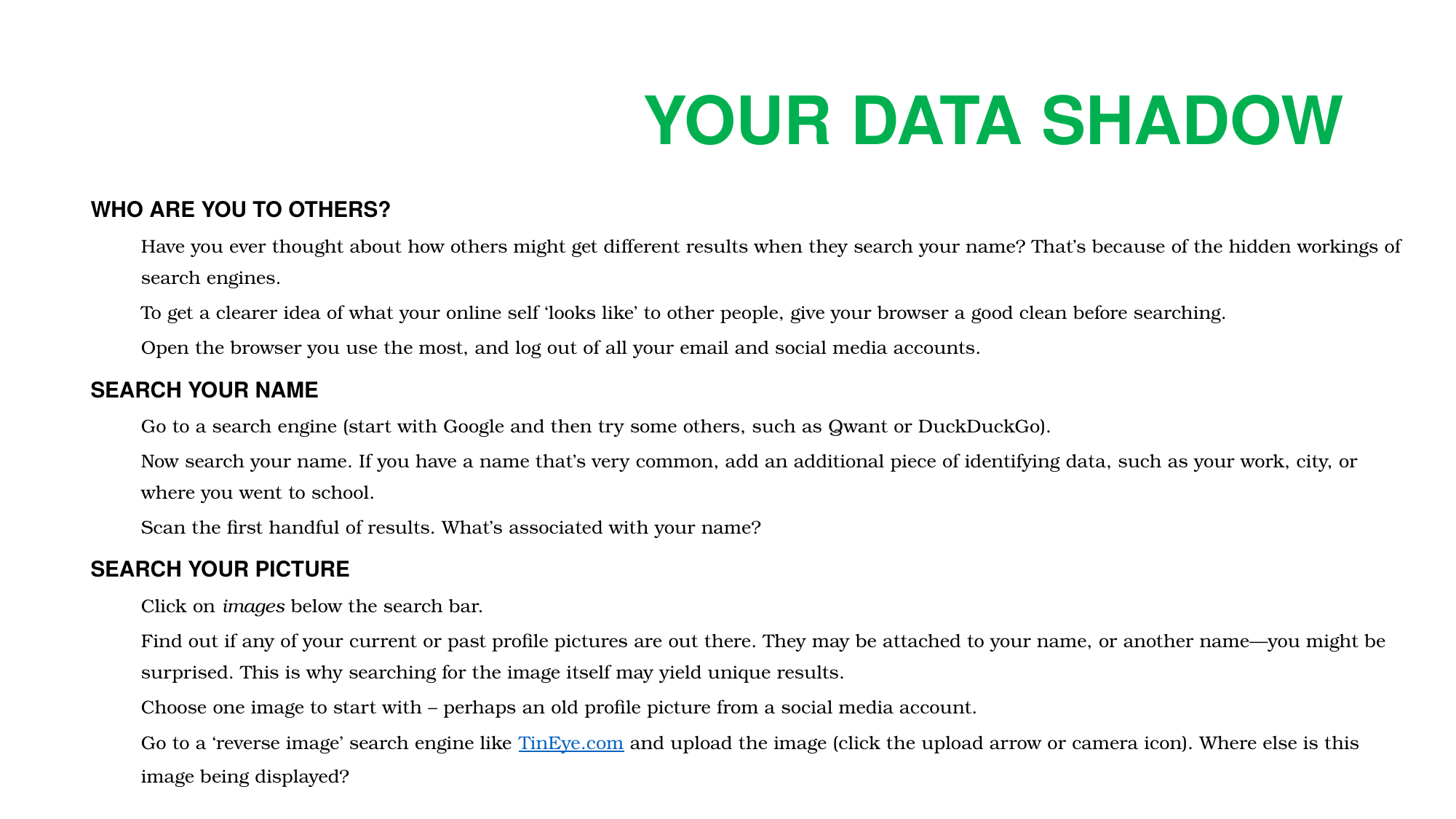

# Your data shadow
WHO ARE YOU TO OTHERS?
Have you ever thought about how others might get different results when they search your name? That’s because of the hidden workings of search engines.
To get a clearer idea of what your online self ‘looks like’ to other people, give your browser a good clean before searching.
Open the browser you use the most, and log out of all your email and social media accounts.
SEARCH YOUR NAME
Go to a search engine (start with Google and then try some others, such as Qwant or DuckDuckGo).
Now search your name. If you have a name that’s very common, add an additional piece of identifying data, such as your work, city, or where you went to school.
Scan the first handful of results. What’s associated with your name?
SEARCH YOUR PICTURE
Click on images below the search bar.
Find out if any of your current or past profile pictures are out there. They may be attached to your name, or another name—you might be surprised. This is why searching for the image itself may yield unique results.
Choose one image to start with – perhaps an old profile picture from a social media account.
Go to a ‘reverse image’ search engine like TinEye.com and upload the image (click the upload arrow or camera icon). Where else is this image being displayed?